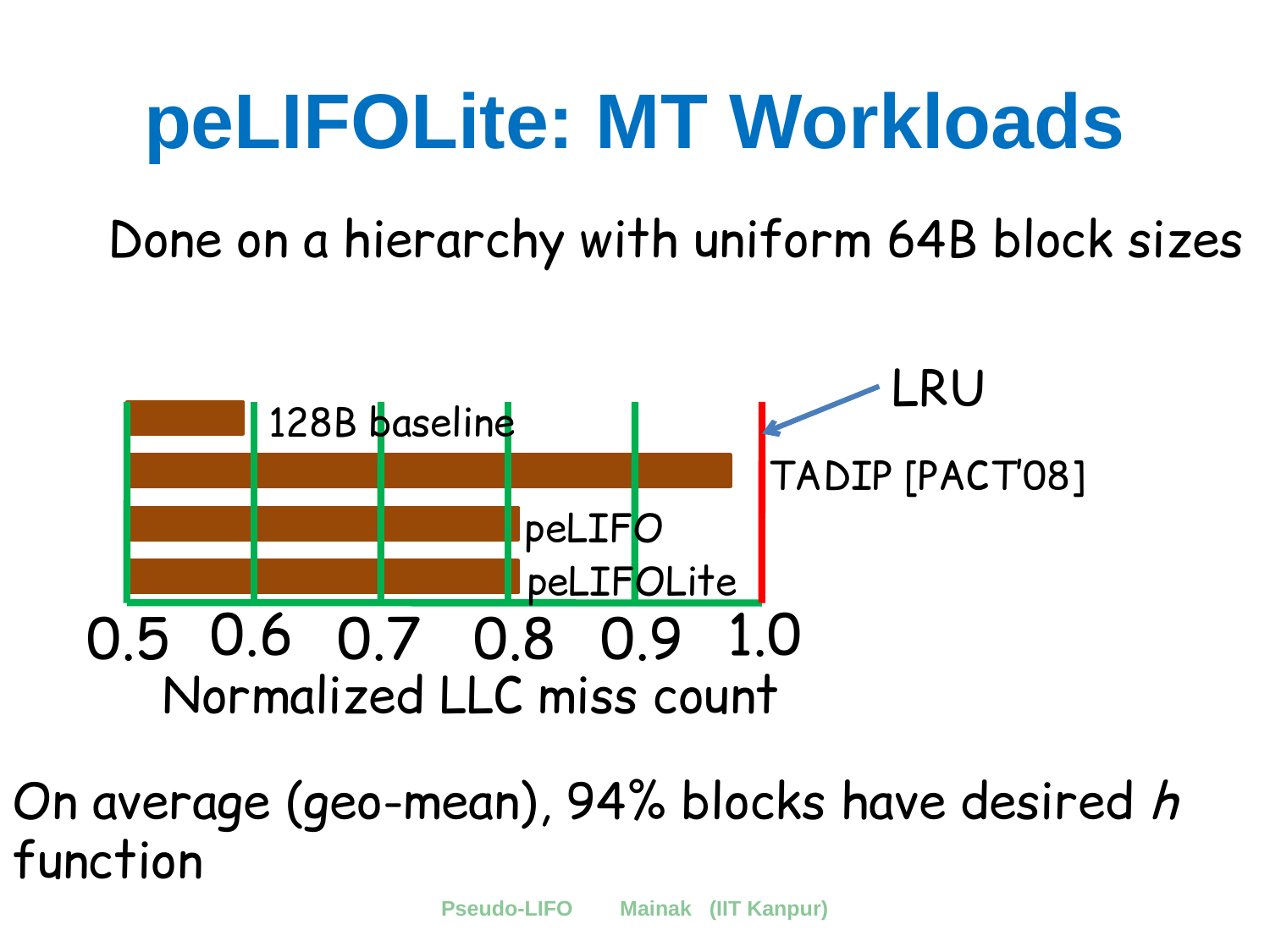

# peLIFOLite: MT Workloads
Done on a hierarchy with uniform 64B block sizes
LRU
128B baseline

TADIP [PACT’08]

peLIFO

peLIFOLite

0.6
1.0
0.5
0.7
0.8
0.9
Normalized LLC miss count
On average (geo-mean), 94% blocks have desired h function
Pseudo-LIFO        Mainak   (IIT Kanpur)